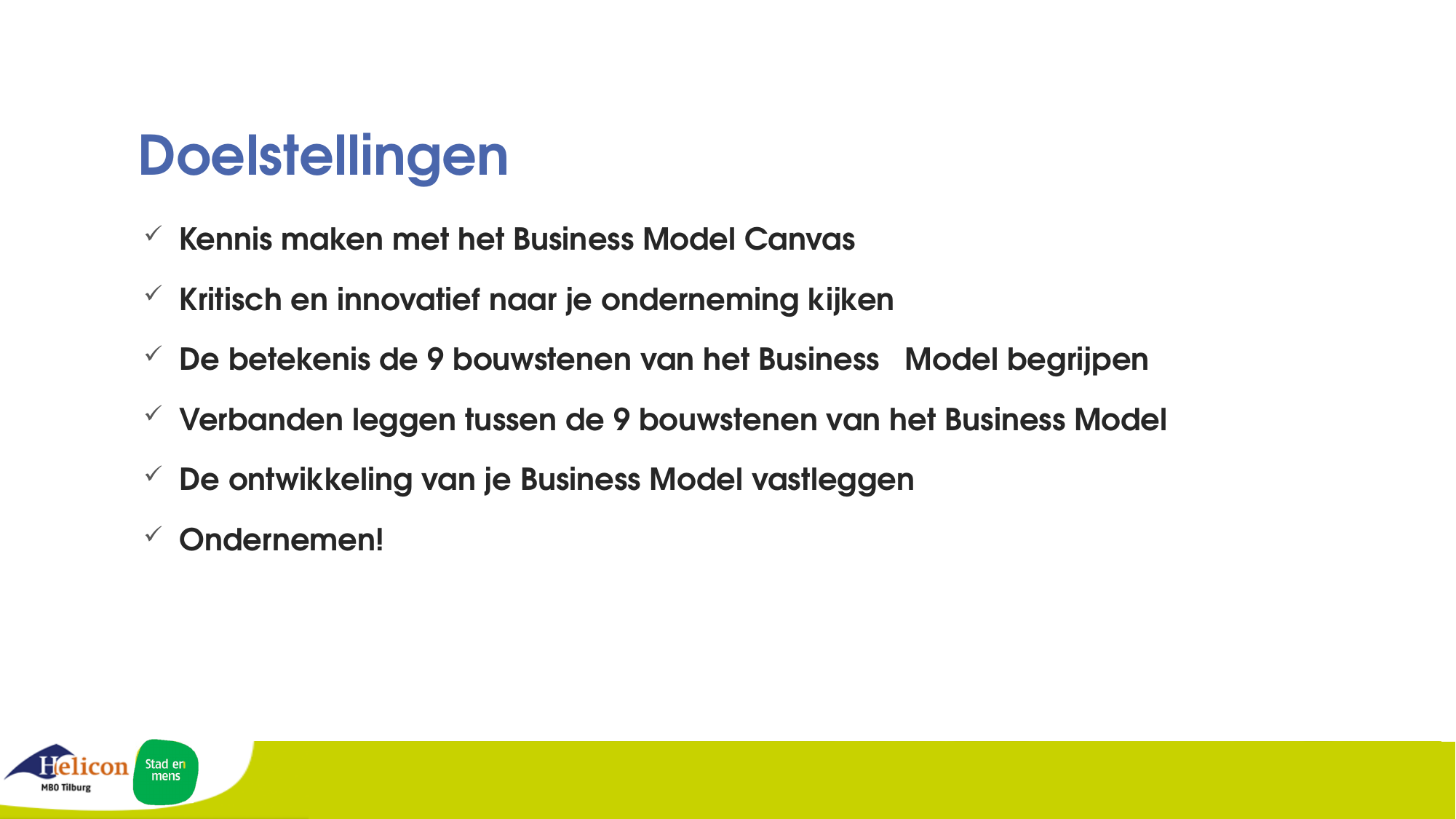

Doelstellingen
 Kennis maken met het Business Model Canvas
 Kritisch en innovatief naar je onderneming kijken
 De betekenis de 9 bouwstenen van het Business   Model begrijpen
 Verbanden leggen tussen de 9 bouwstenen van het Business Model
 De ontwikkeling van je Business Model vastleggen
 Ondernemen!